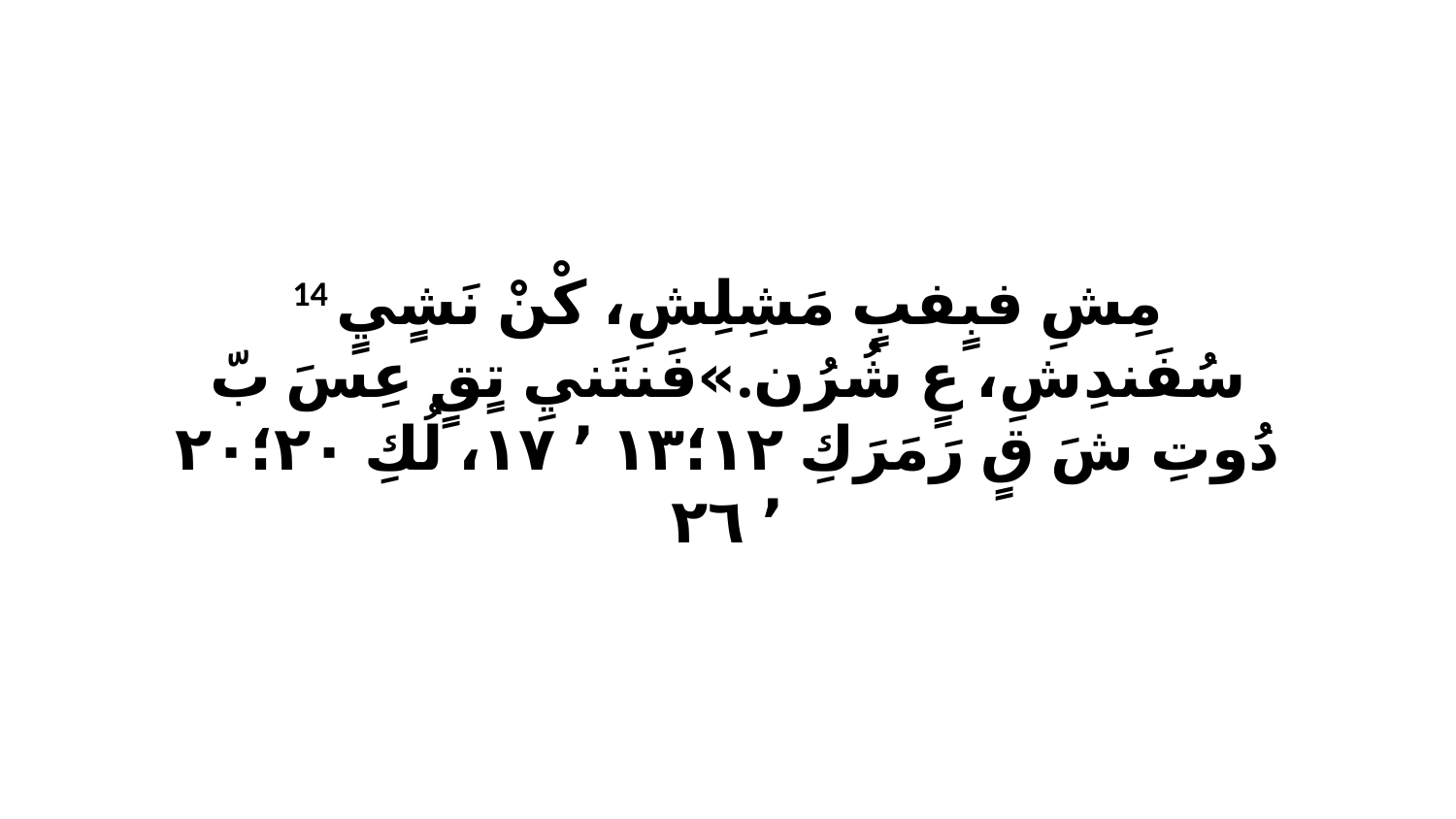

14 مِشِ فبٍفبٍ مَشِلِشِ، كْنْ نَشٍيٍ سُفَندِشِ، عٍ شُرُن.»فَنتَنيِ تٍقٍ عِسَ بّ دُوتِ شَ قٍ رَمَرَكِ ١٢‏؛١٣ ٬ ١٧، لُكِ ٢٠‏؛٢٠ ٬ ٢٦